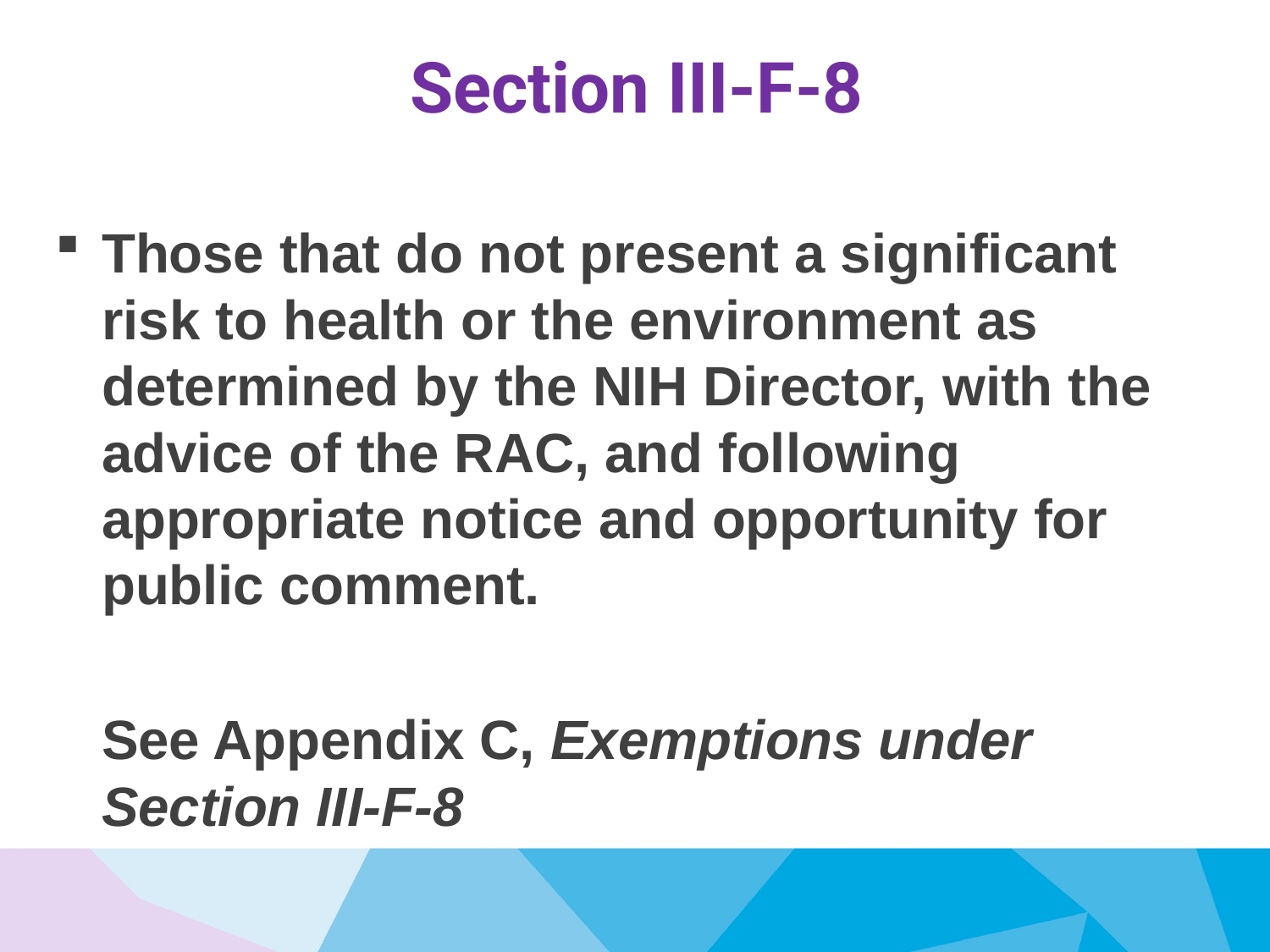

# Section III-F-8
Those that do not present a significant risk to health or the environment as determined by the NIH Director, with the advice of the RAC, and following appropriate notice and opportunity for public comment.

	See Appendix C, Exemptions under Section III-F-8